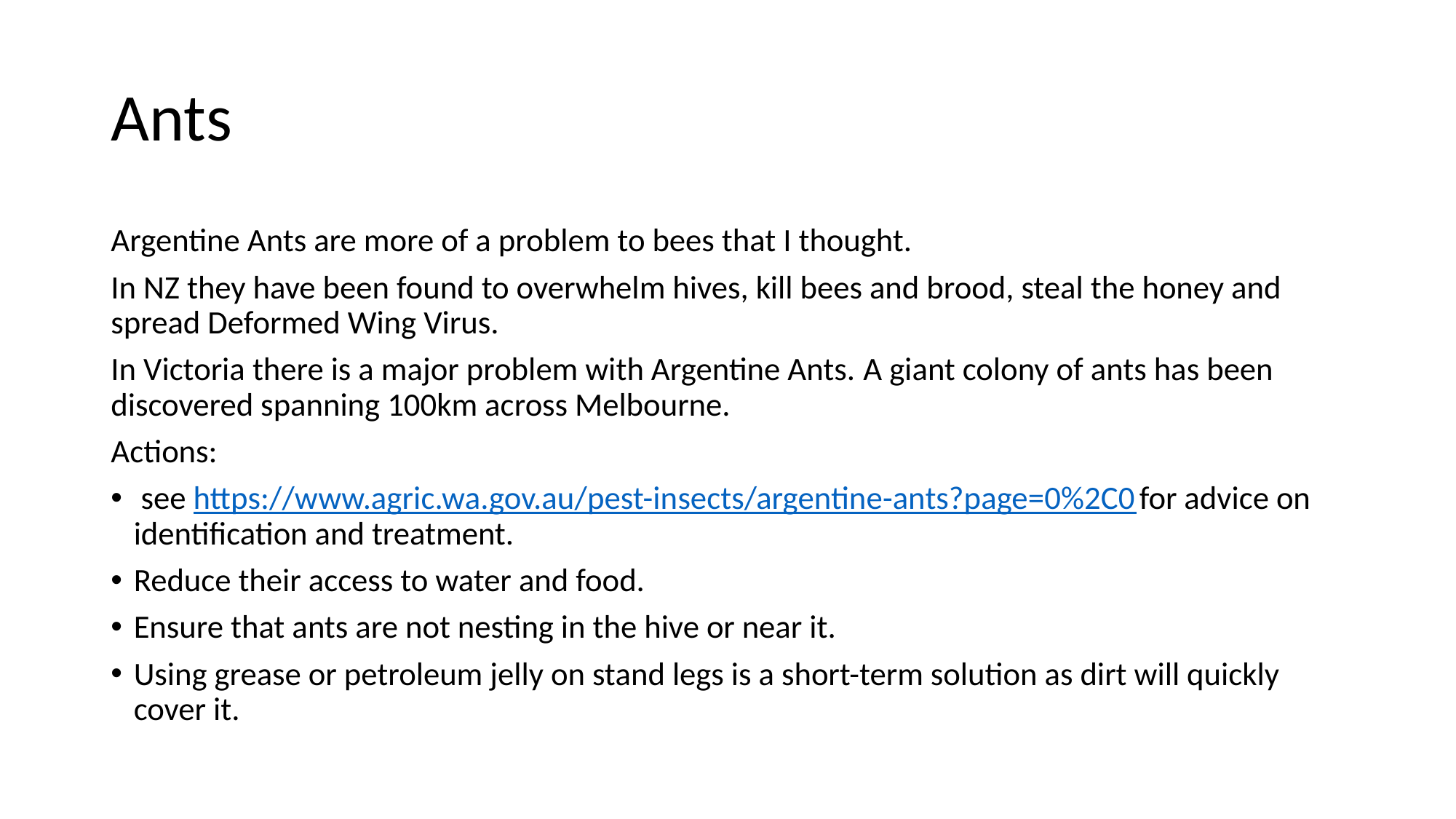

# Ants
Argentine Ants are more of a problem to bees that I thought.
In NZ they have been found to overwhelm hives, kill bees and brood, steal the honey and spread Deformed Wing Virus.
In Victoria there is a major problem with Argentine Ants. A giant colony of ants has been discovered spanning 100km across Melbourne.
Actions:
 see https://www.agric.wa.gov.au/pest-insects/argentine-ants?page=0%2C0 for advice on identification and treatment.
Reduce their access to water and food.
Ensure that ants are not nesting in the hive or near it.
Using grease or petroleum jelly on stand legs is a short-term solution as dirt will quickly cover it.